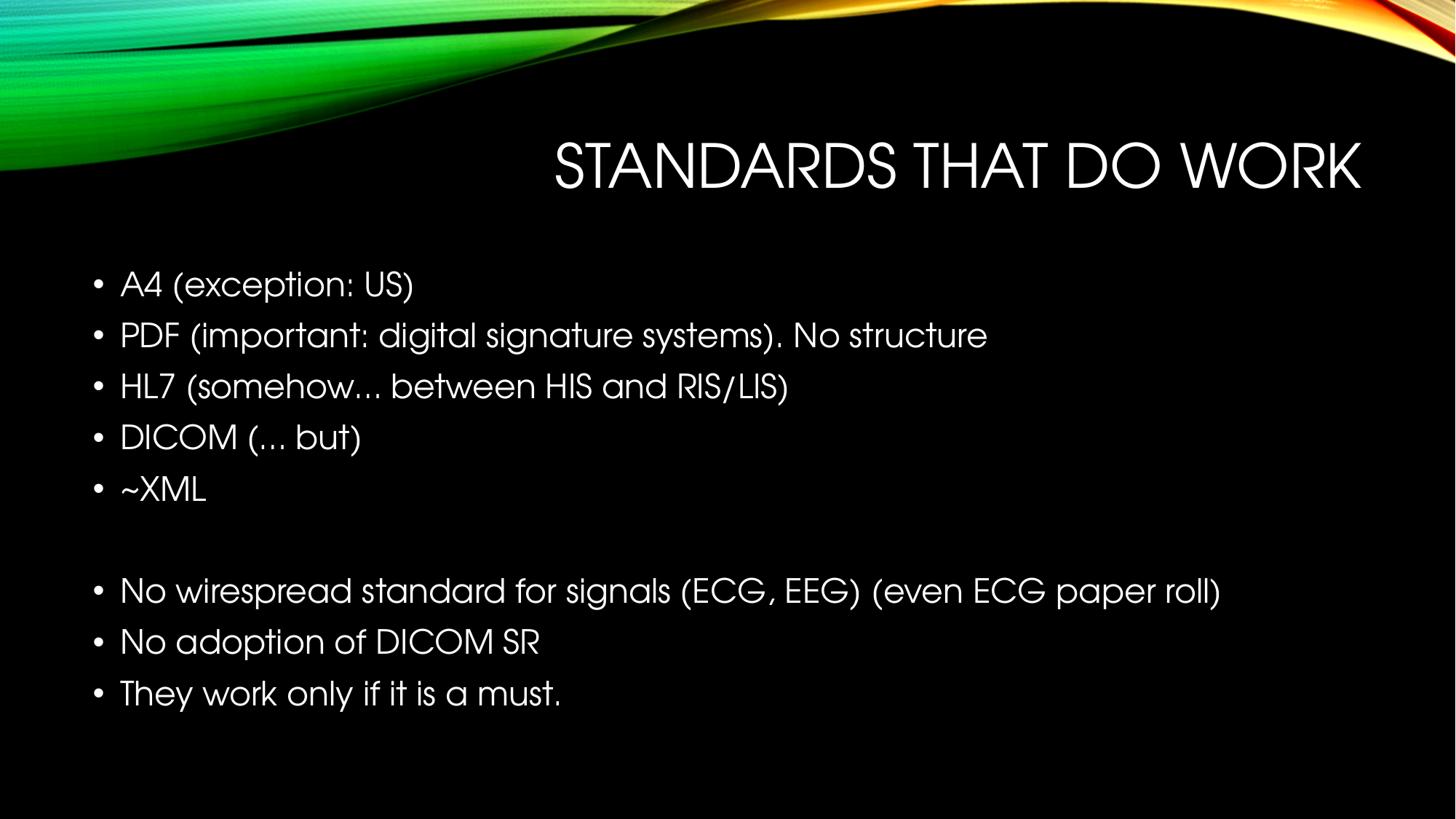

# Standards that do work
A4 (exception: US)
PDF (important: digital signature systems). No structure
HL7 (somehow… between HIS and RIS/LIS)
DICOM (… but)
~XML

No wirespread standard for signals (ECG, EEG) (even ECG paper roll)
No adoption of DICOM SR
They work only if it is a must.